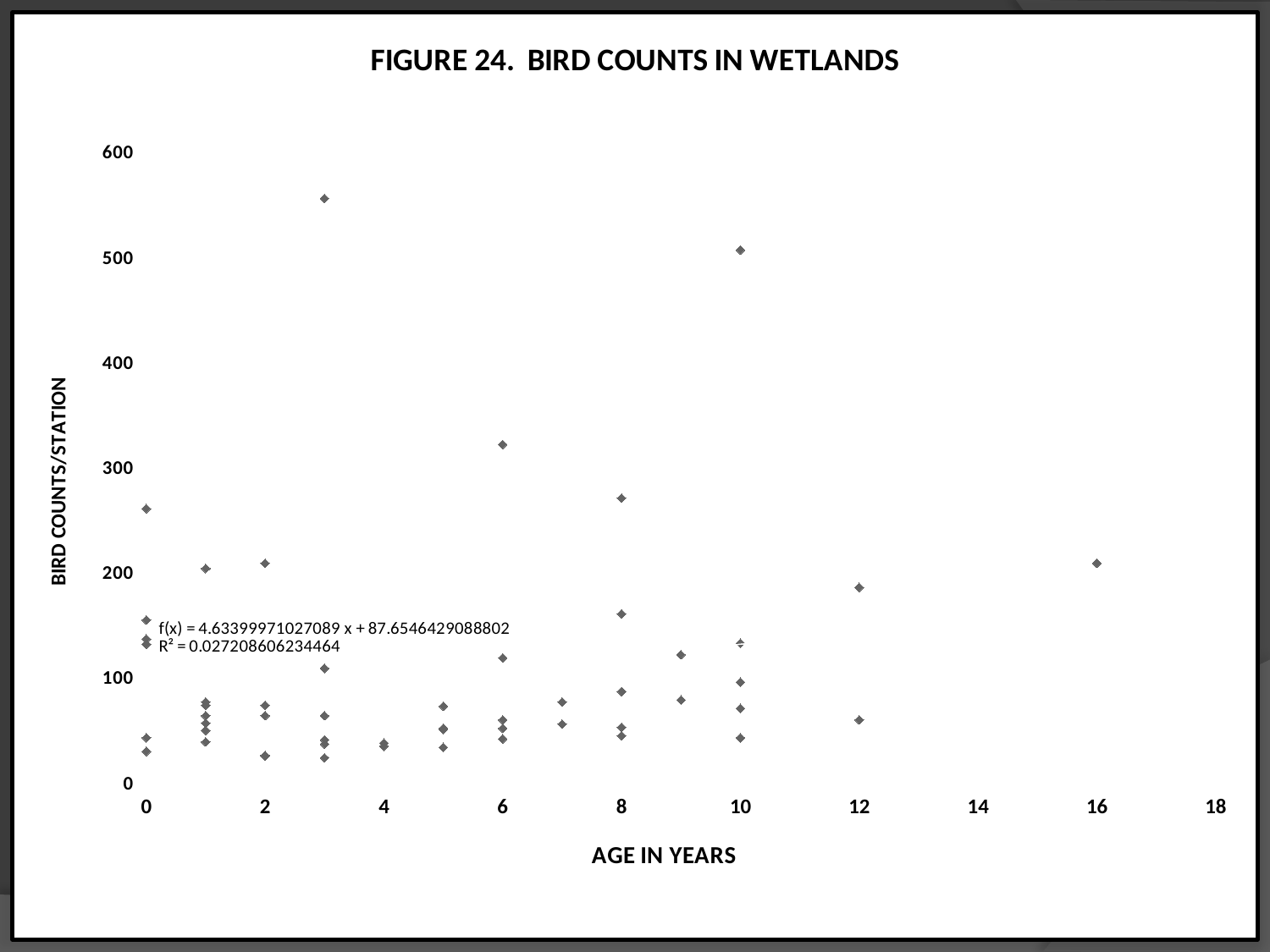

### Chart: FIGURE 24.  BIRD COUNTS IN WETLANDS

| Category |  |
|---|---|